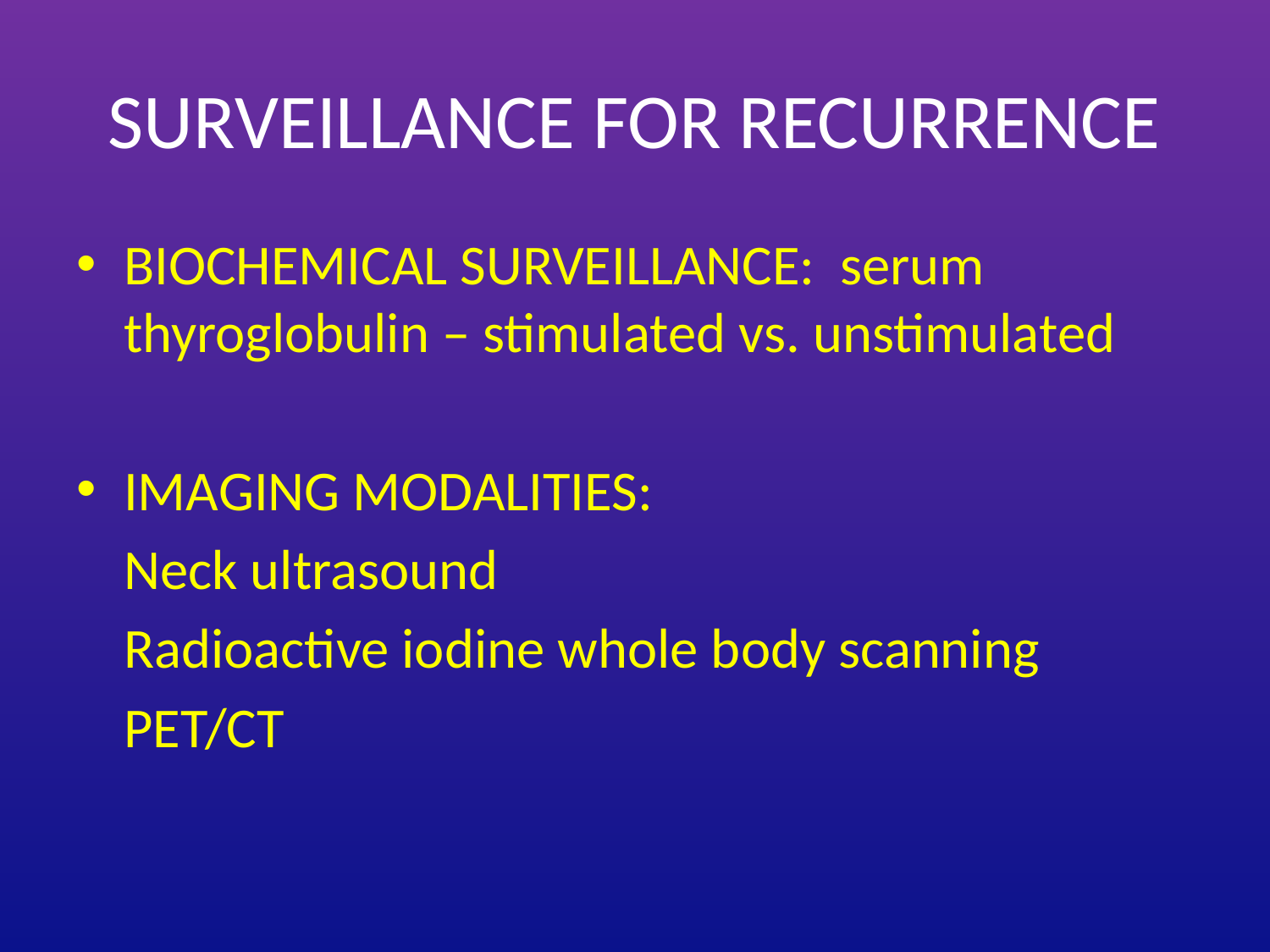

# SURVEILLANCE FOR RECURRENCE
BIOCHEMICAL SURVEILLANCE:  serum thyroglobulin – stimulated vs. unstimulated

IMAGING MODALITIES:
	Neck ultrasound
	Radioactive iodine whole body scanning
	PET/CT